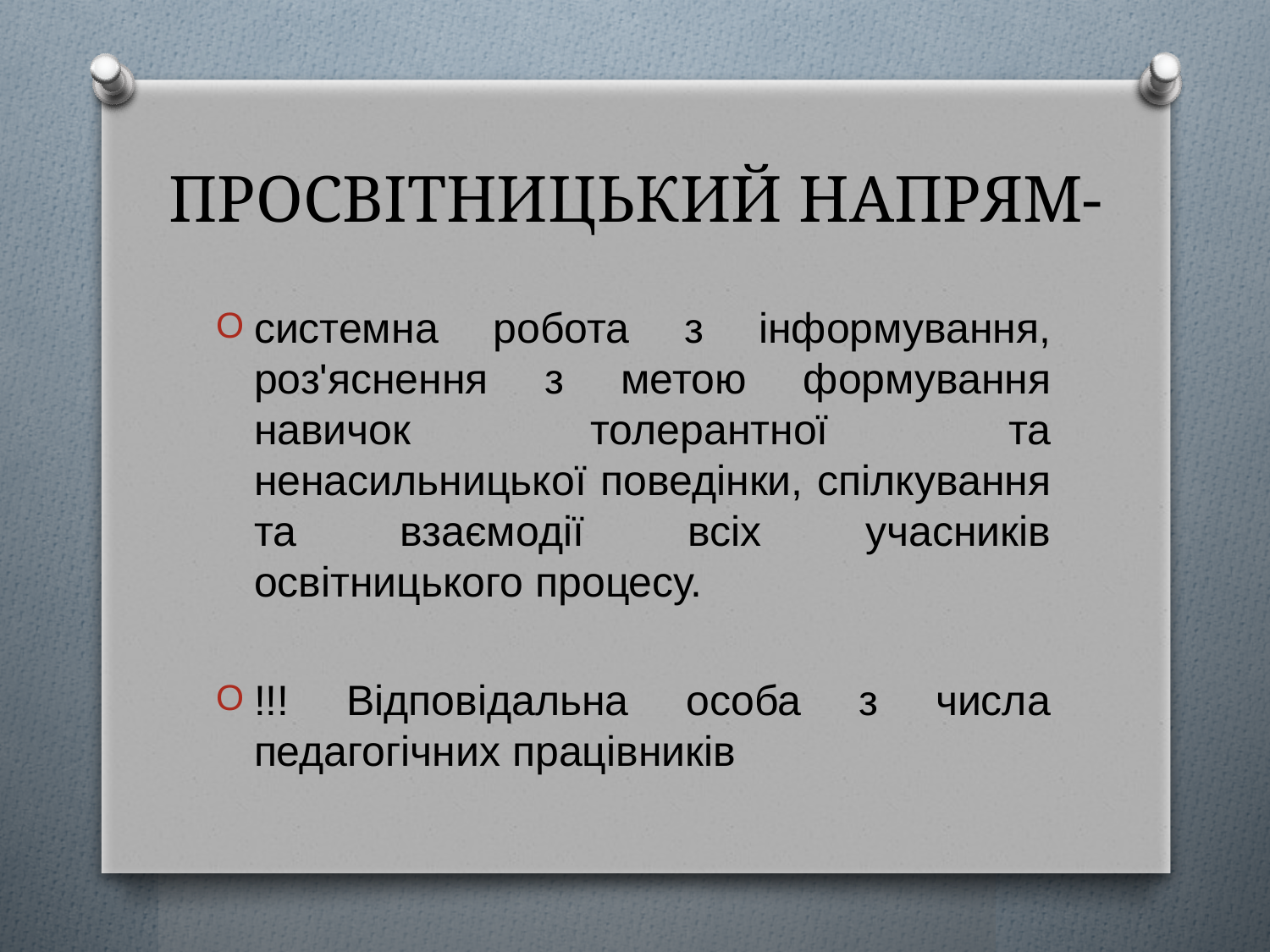

# ПРОСВІТНИЦЬКИЙ НАПРЯМ-
системна робота з інформування, роз'яснення з метою формування навичок толерантної та ненасильницької поведінки, спілкування та взаємодії всіх учасників освітницького процесу.

!!! Відповідальна особа з числа педагогічних працівників